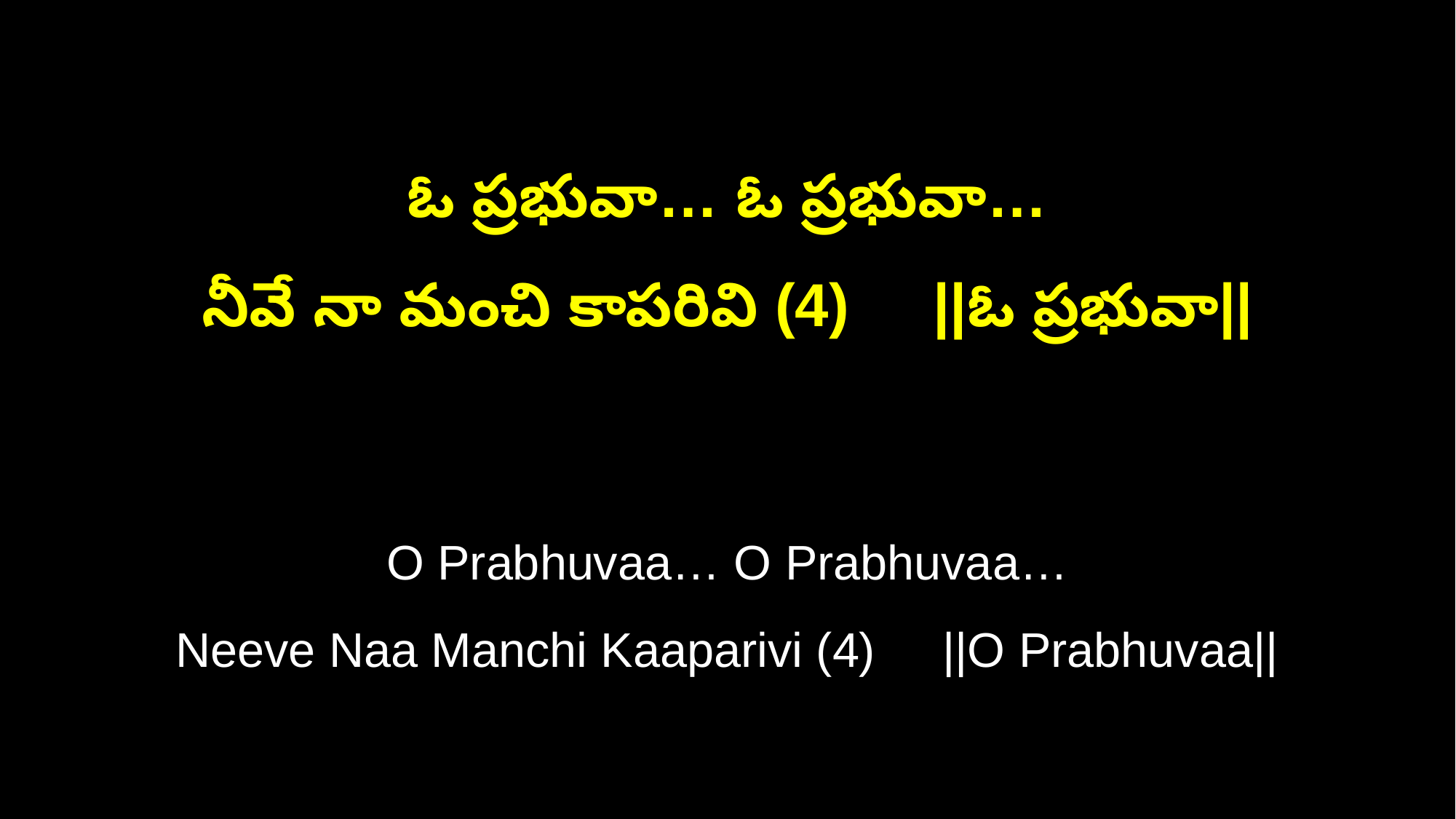

ఓ ప్రభువా… ఓ ప్రభువా…
నీవే నా మంచి కాపరివి (4)     ||ఓ ప్రభువా||
O Prabhuvaa… O Prabhuvaa…
Neeve Naa Manchi Kaaparivi (4)     ||O Prabhuvaa||